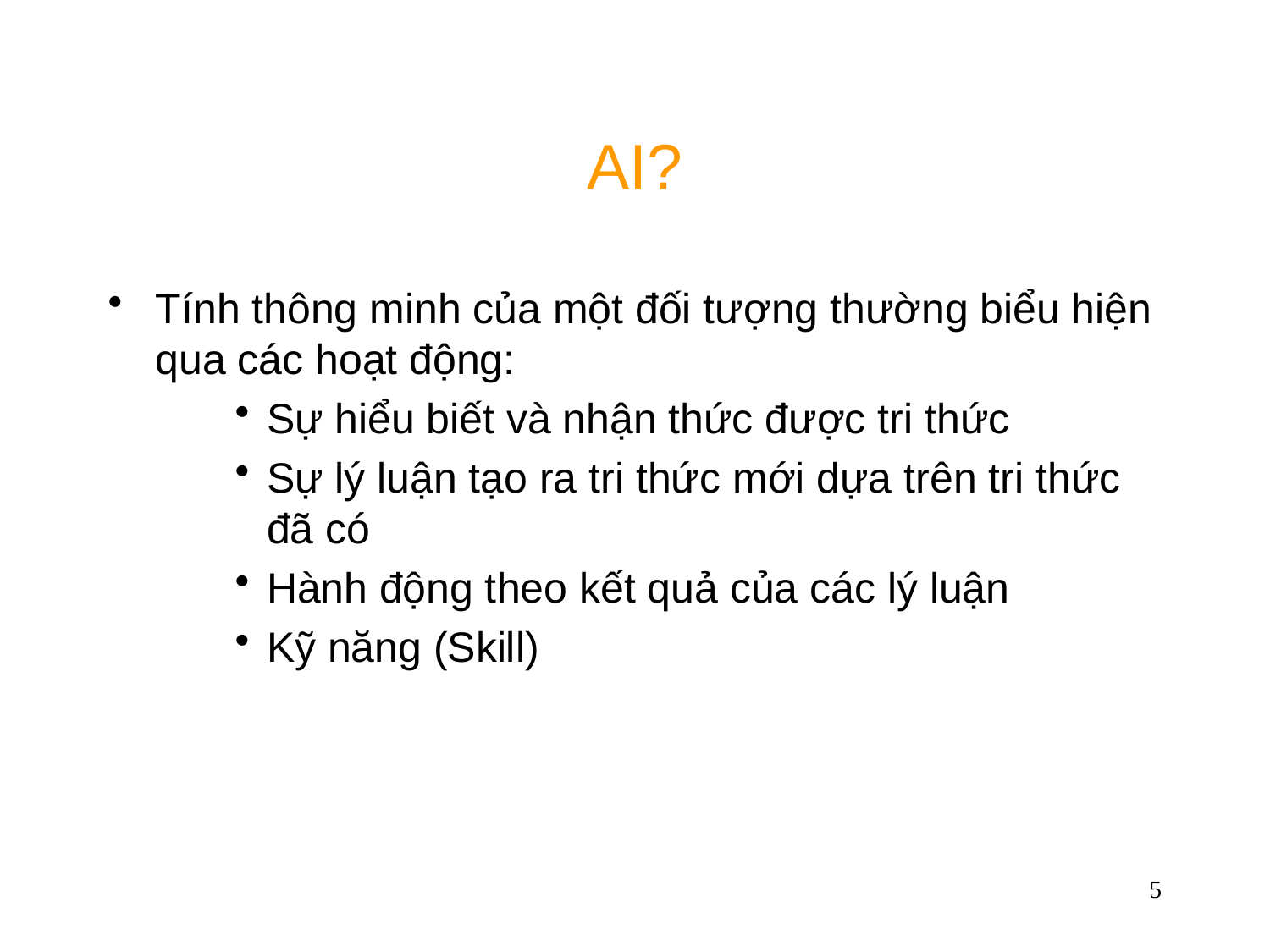

# AI?
Tính thông minh của một đối tượng thường biểu hiện qua các hoạt động:
Sự hiểu biết và nhận thức được tri thức
Sự lý luận tạo ra tri thức mới dựa trên tri thức đã có
Hành động theo kết quả của các lý luận
Kỹ năng (Skill)

5